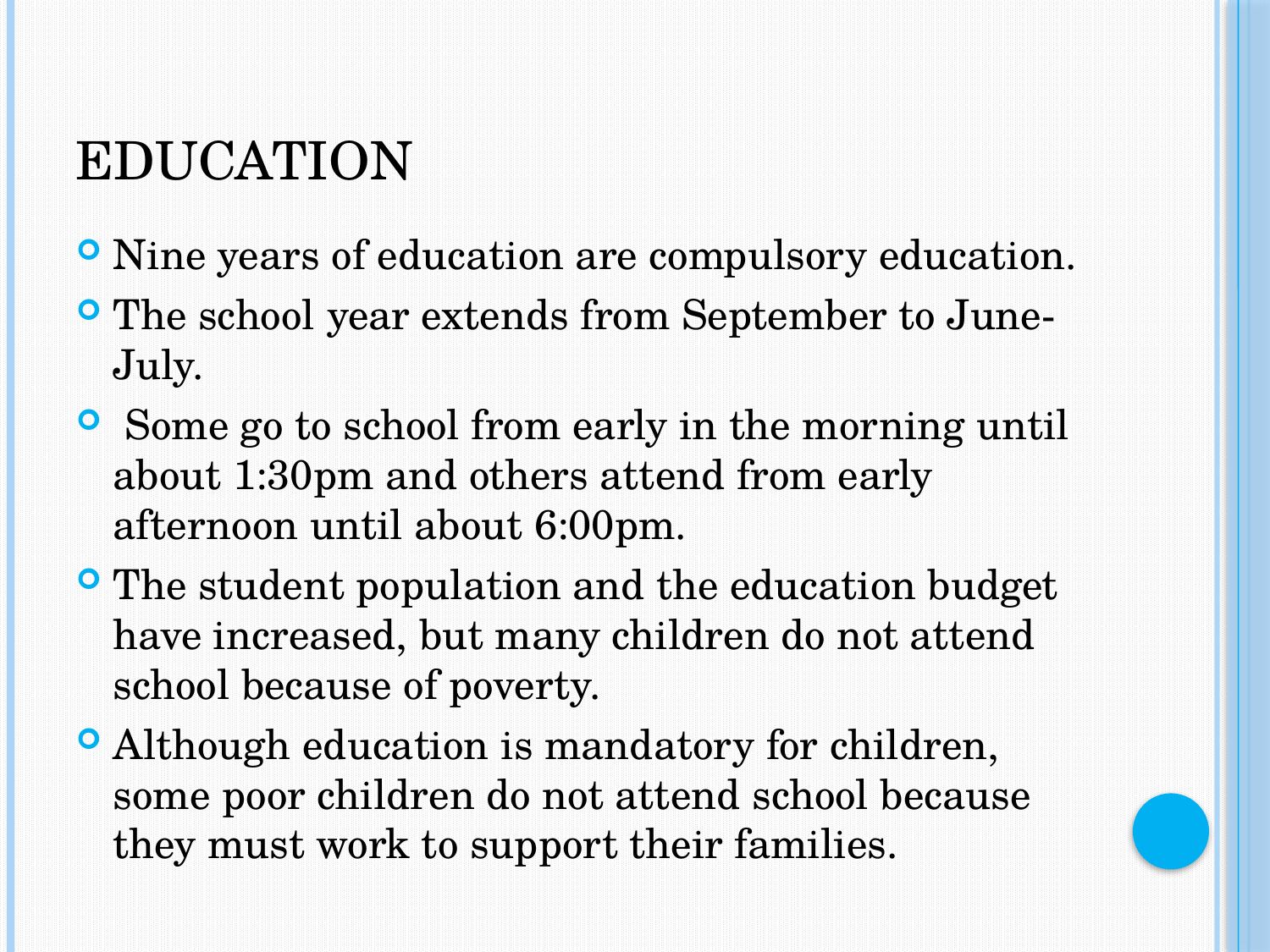

# Education
Nine years of education are compulsory education.
The school year extends from September to June-July.
 Some go to school from early in the morning until about 1:30pm and others attend from early afternoon until about 6:00pm.
The student population and the education budget have increased, but many children do not attend school because of poverty.
Although education is mandatory for children, some poor children do not attend school because they must work to support their families.